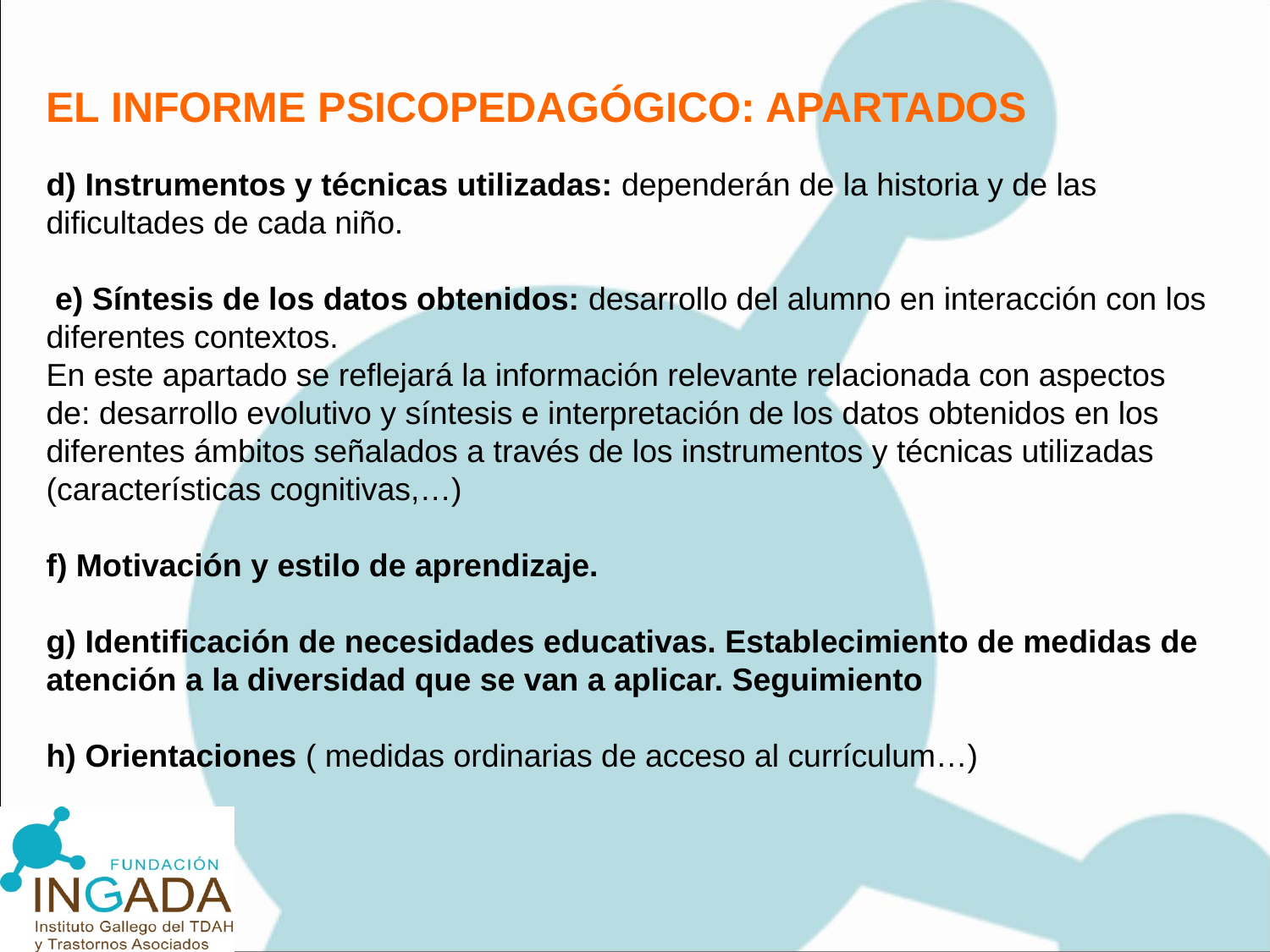

EL INFORME PSICOPEDAGÓGICO: APARTADOS

d) Instrumentos y técnicas utilizadas: dependerán de la historia y de las dificultades de cada niño.

 e) Síntesis de los datos obtenidos: desarrollo del alumno en interacción con los diferentes contextos.
En este apartado se reflejará la información relevante relacionada con aspectos de: desarrollo evolutivo y síntesis e interpretación de los datos obtenidos en los diferentes ámbitos señalados a través de los instrumentos y técnicas utilizadas (características cognitivas,…)

f) Motivación y estilo de aprendizaje.

g) Identificación de necesidades educativas. Establecimiento de medidas de atención a la diversidad que se van a aplicar. Seguimiento

h) Orientaciones ( medidas ordinarias de acceso al currículum…)